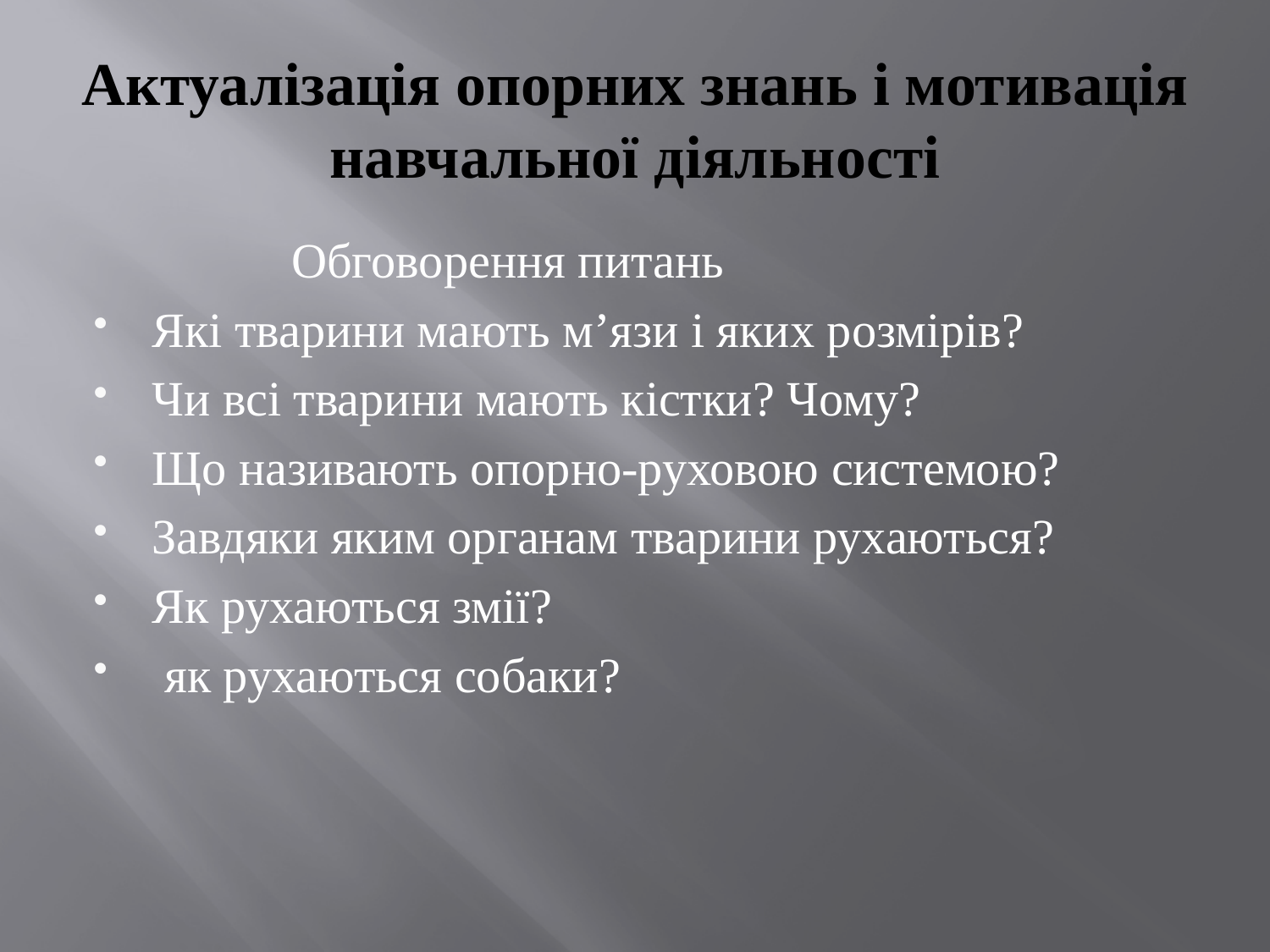

# Актуалізація опорних знань і мотивація навчальної діяльності
                Обговорення питань
Які тварини мають м’язи і яких розмірів?
Чи всі тварини мають кістки? Чому?
Що називають опорно-руховою системою?
Завдяки яким органам тварини рухаються?
Як рухаються змії?
 як рухаються собаки?